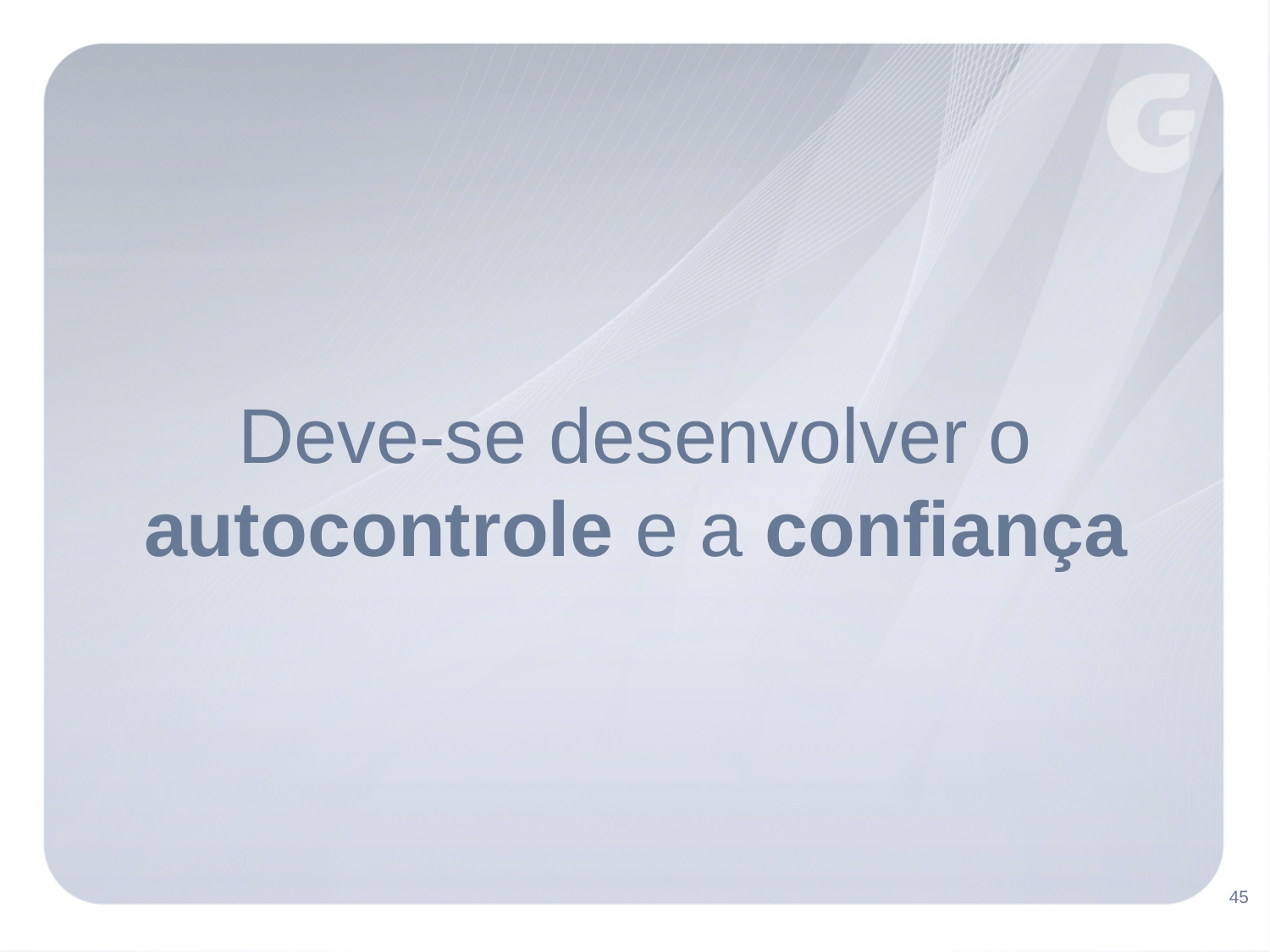

Deve-se desenvolver o autocontrole e a confiança
45